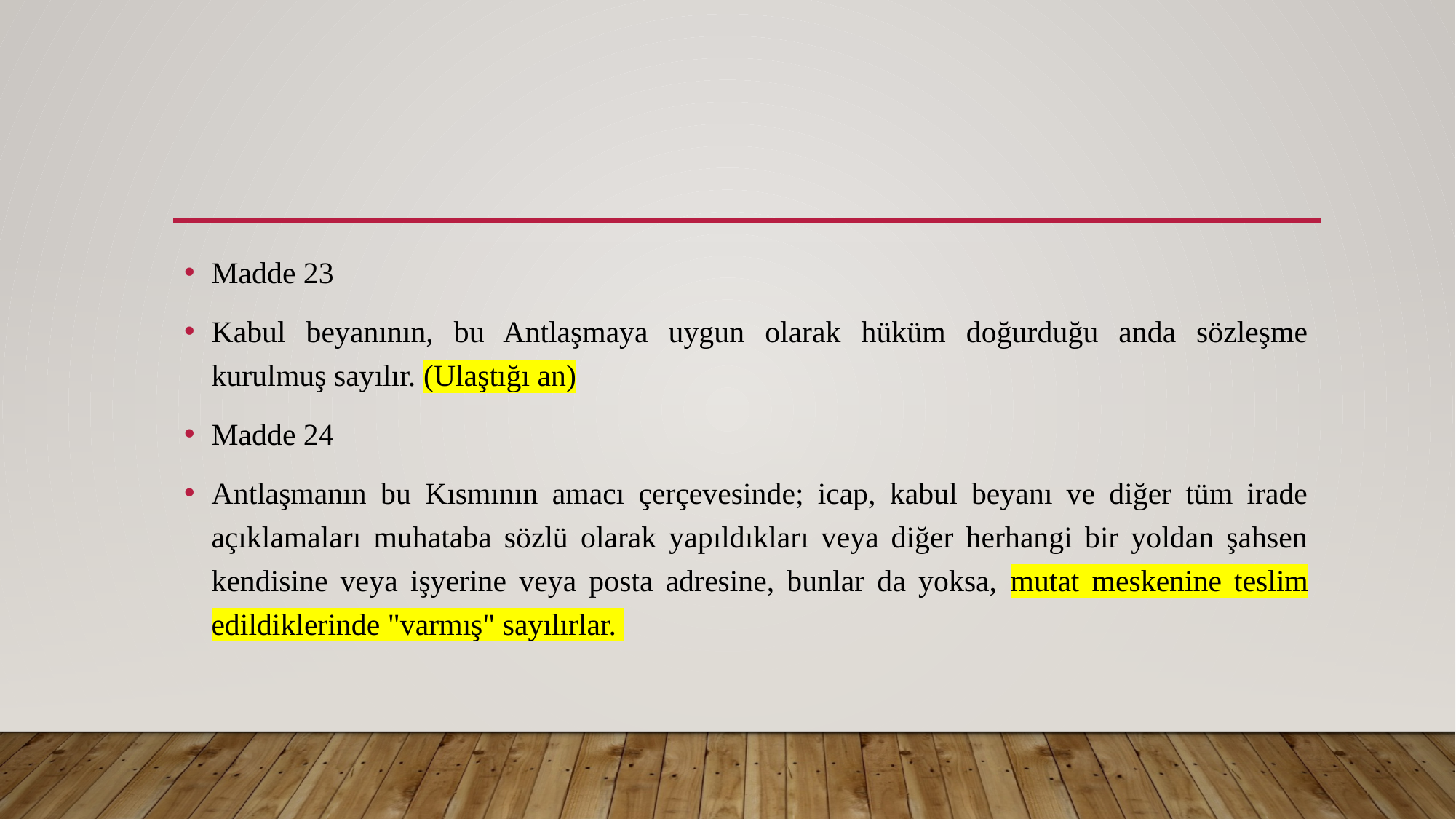

Madde 23
Kabul beyanının, bu Antlaşmaya uygun olarak hüküm doğurduğu anda sözleşme kurulmuş sayılır. (Ulaştığı an)
Madde 24
Antlaşmanın bu Kısmının amacı çerçevesinde; icap, kabul beyanı ve diğer tüm irade açıklamaları muhataba sözlü olarak yapıldıkları veya diğer herhangi bir yoldan şahsen kendisine veya işyerine veya posta adresine, bunlar da yoksa, mutat meskenine teslim edildiklerinde "varmış" sayılırlar.